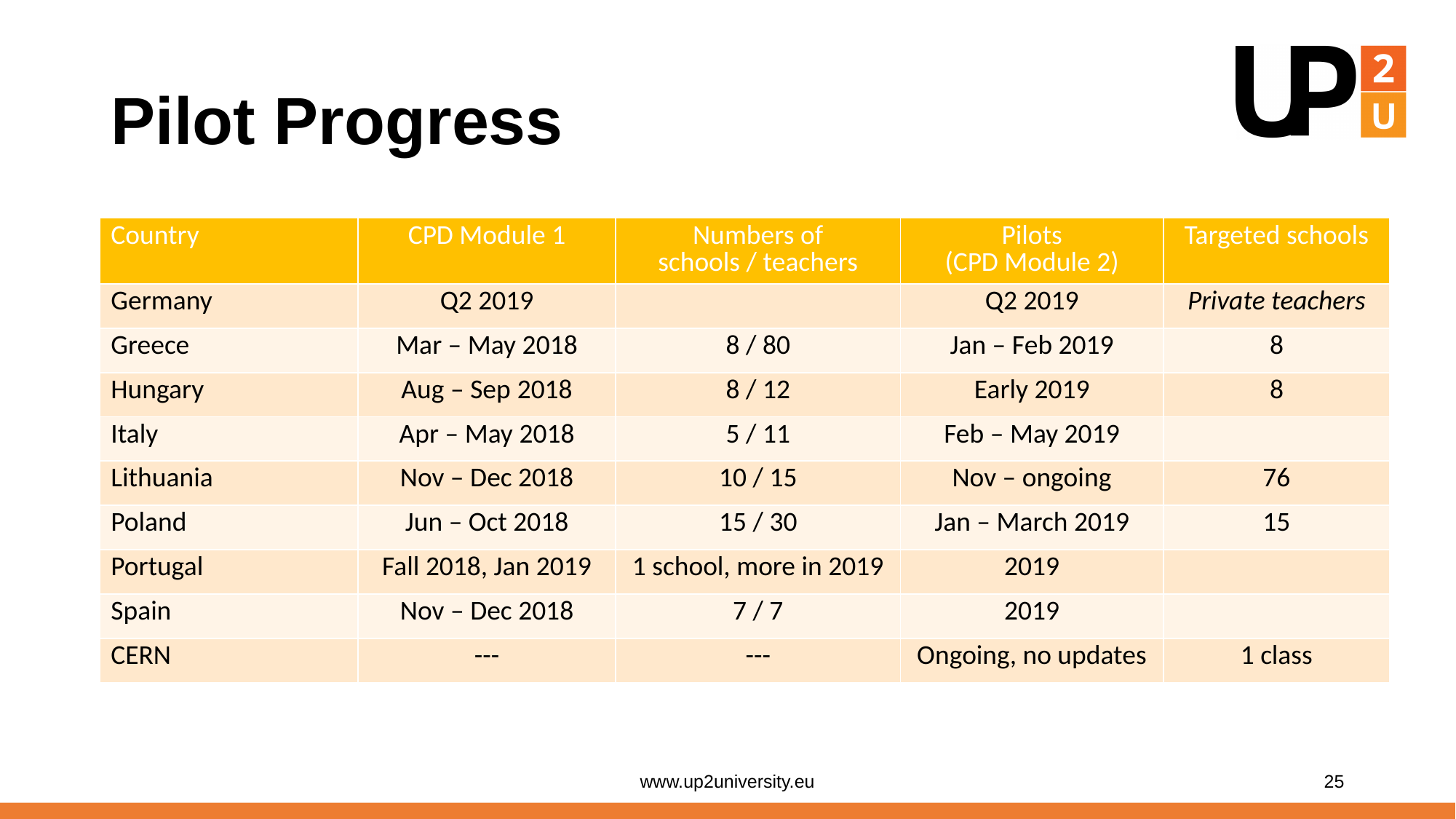

# Pilot Progress
| Country | CPD Module 1 | Numbers of schools / teachers | Pilots (CPD Module 2) | Targeted schools |
| --- | --- | --- | --- | --- |
| Germany | Q2 2019 |  | Q2 2019 | Private teachers |
| Greece | Mar – May 2018 | 8 / 80 | Jan – Feb 2019 | 8 |
| Hungary | Aug – Sep 2018 | 8 / 12 | Early 2019 | 8 |
| Italy | Apr – May 2018 | 5 / 11 | Feb – May 2019 |  |
| Lithuania | Nov – Dec 2018 | 10 / 15 | Nov – ongoing | 76 |
| Poland | Jun – Oct 2018 | 15 / 30 | Jan – March 2019 | 15 |
| Portugal | Fall 2018, Jan 2019 | 1 school, more in 2019 | 2019 |  |
| Spain | Nov – Dec 2018 | 7 / 7 | 2019 |  |
| CERN | --- | --- | Ongoing, no updates | 1 class |
www.up2university.eu
25